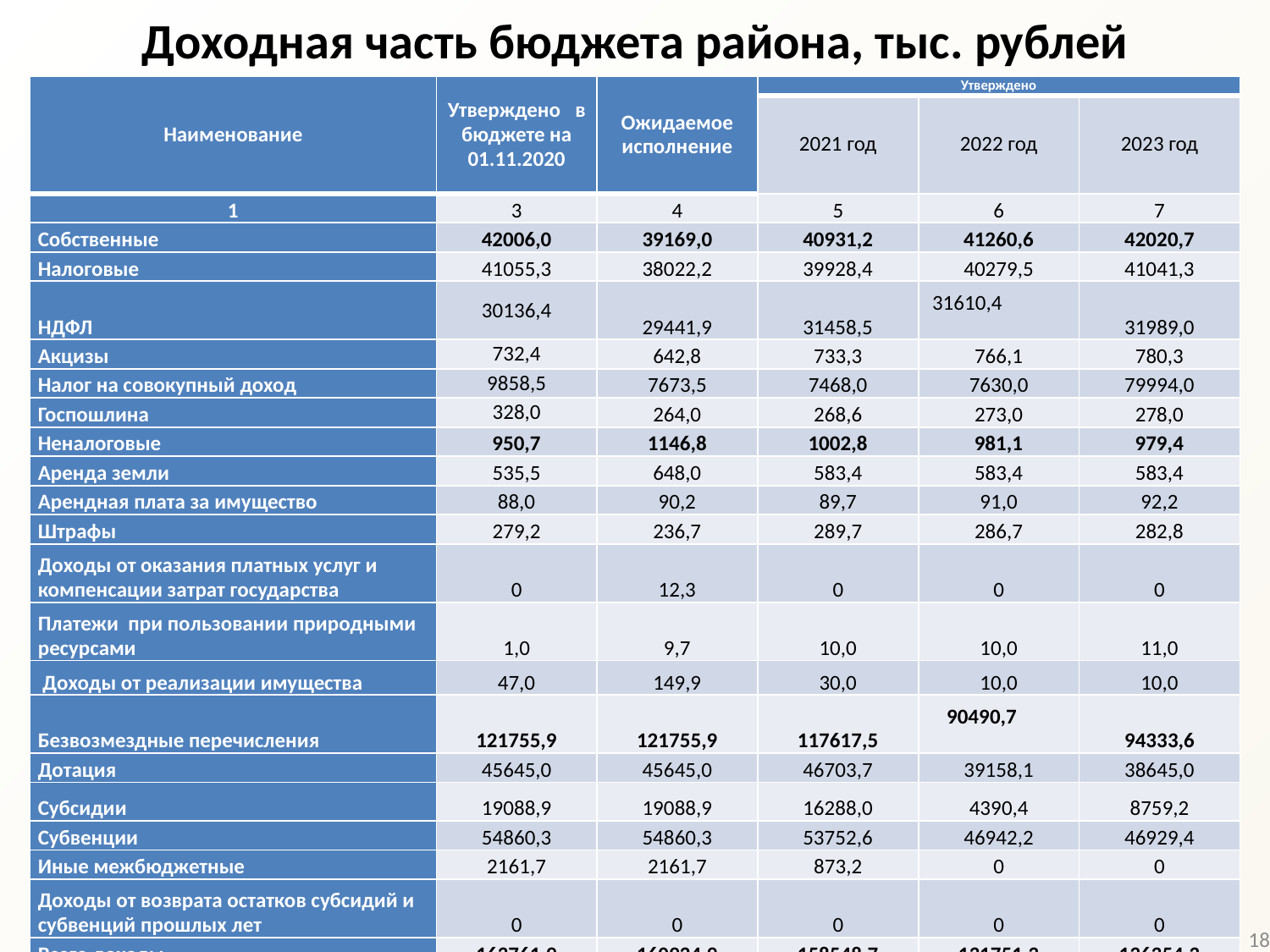

Доходная часть бюджета района, тыс. рублей
| Наименование | Утверждено в бюджете на 01.11.2020 | Ожидаемое исполнение | Утверждено |  |  |
| --- | --- | --- | --- | --- | --- |
|  |  |  | 2021 год | 2022 год | 2023 год |
| 1 | 3 | 4 | 5 | 6 | 7 |
| Собственные | 42006,0 | 39169,0 | 40931,2 | 41260,6 | 42020,7 |
| Налоговые | 41055,3 | 38022,2 | 39928,4 | 40279,5 | 41041,3 |
| НДФЛ | 30136,4 | 29441,9 | 31458,5 | 31610,4 | 31989,0 |
| Акцизы | 732,4 | 642,8 | 733,3 | 766,1 | 780,3 |
| Налог на совокупный доход | 9858,5 | 7673,5 | 7468,0 | 7630,0 | 79994,0 |
| Госпошлина | 328,0 | 264,0 | 268,6 | 273,0 | 278,0 |
| Неналоговые | 950,7 | 1146,8 | 1002,8 | 981,1 | 979,4 |
| Аренда земли | 535,5 | 648,0 | 583,4 | 583,4 | 583,4 |
| Арендная плата за имущество | 88,0 | 90,2 | 89,7 | 91,0 | 92,2 |
| Штрафы | 279,2 | 236,7 | 289,7 | 286,7 | 282,8 |
| Доходы от оказания платных услуг и компенсации затрат государства | 0 | 12,3 | 0 | 0 | 0 |
| Платежи при пользовании природными ресурсами | 1,0 | 9,7 | 10,0 | 10,0 | 11,0 |
| Доходы от реализации имущества | 47,0 | 149,9 | 30,0 | 10,0 | 10,0 |
| Безвозмездные перечисления | 121755,9 | 121755,9 | 117617,5 | 90490,7 | 94333,6 |
| Дотация | 45645,0 | 45645,0 | 46703,7 | 39158,1 | 38645,0 |
| Субсидии | 19088,9 | 19088,9 | 16288,0 | 4390,4 | 8759,2 |
| Субвенции | 54860,3 | 54860,3 | 53752,6 | 46942,2 | 46929,4 |
| Иные межбюджетные | 2161,7 | 2161,7 | 873,2 | 0 | 0 |
| Доходы от возврата остатков субсидий и субвенций прошлых лет | 0 | 0 | 0 | 0 | 0 |
| Всего доходы | 163761,9 | 160924,9 | 158548,7 | 131751,3 | 136354,3 |
18